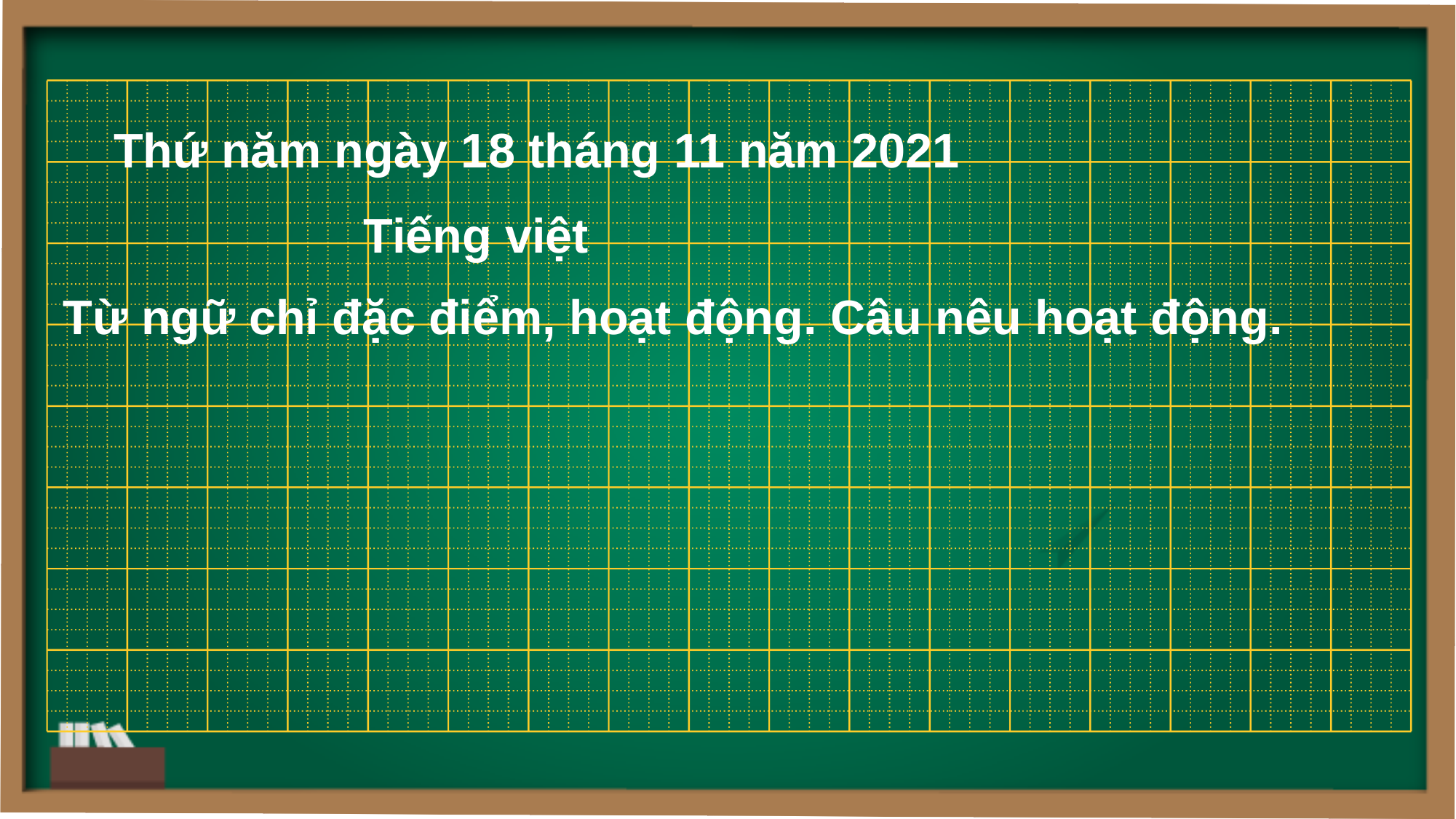

Thứ năm ngày 18 tháng 11 năm 2021
Tiếng việt
Từ ngữ chỉ đặc điểm, hoạt động. Câu nêu hoạt động.